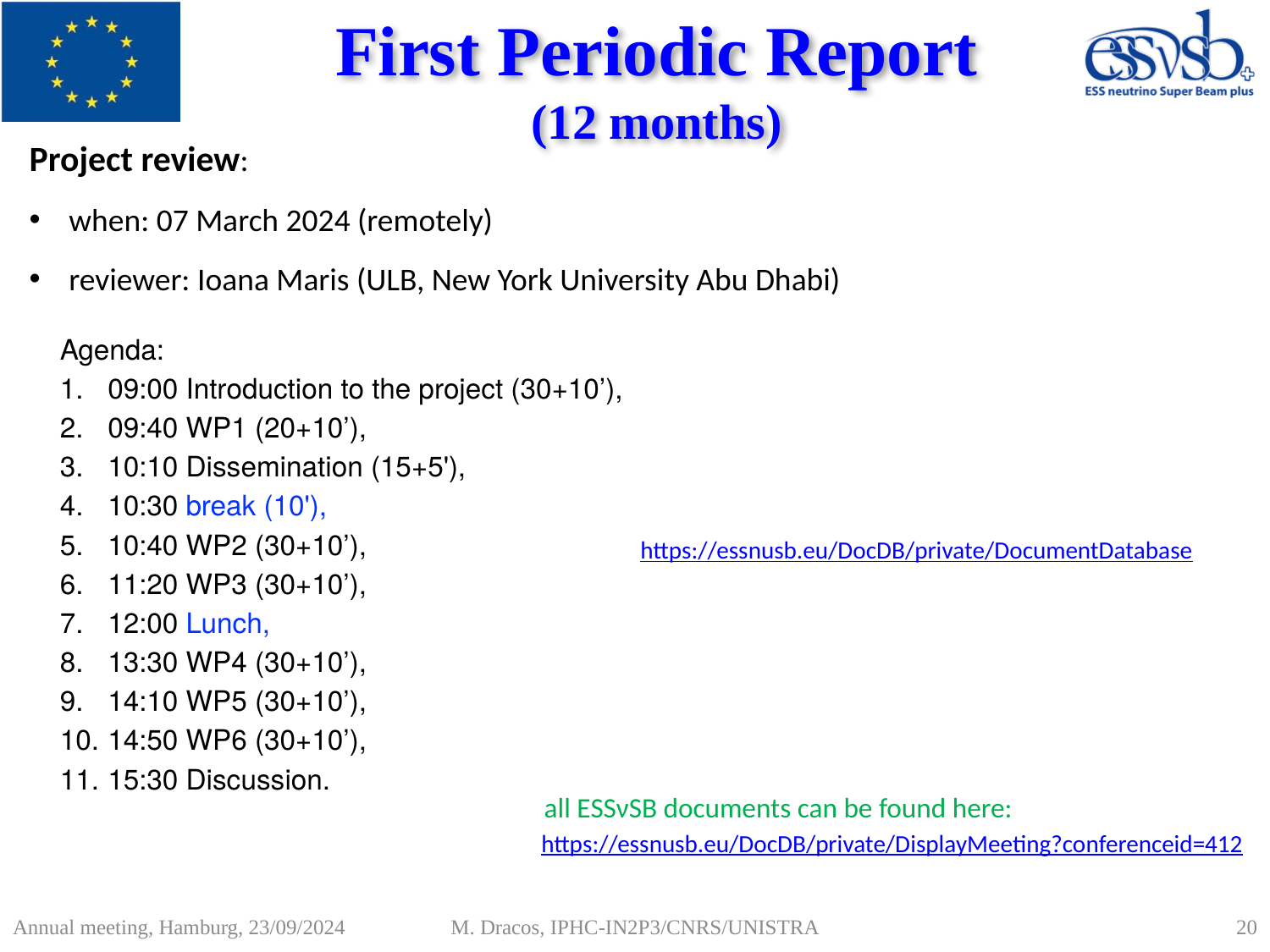

# First Periodic Report (12 months)
Project review:
when: 07 March 2024 (remotely)
reviewer: Ioana Maris (ULB, New York University Abu Dhabi)
Agenda:
09:00 Introduction to the project (30+10’),
09:40 WP1 (20+10’),
10:10 Dissemination (15+5'),
10:30 break (10'),
10:40 WP2 (30+10’),
11:20 WP3 (30+10’),
12:00 Lunch,
13:30 WP4 (30+10’),
14:10 WP5 (30+10’),
14:50 WP6 (30+10’),
15:30 Discussion.
https://essnusb.eu/DocDB/private/DocumentDatabase
all ESSνSB documents can be found here:
https://essnusb.eu/DocDB/private/DisplayMeeting?conferenceid=412
20
M. Dracos, IPHC-IN2P3/CNRS/UNISTRA
Annual meeting, Hamburg, 23/09/2024